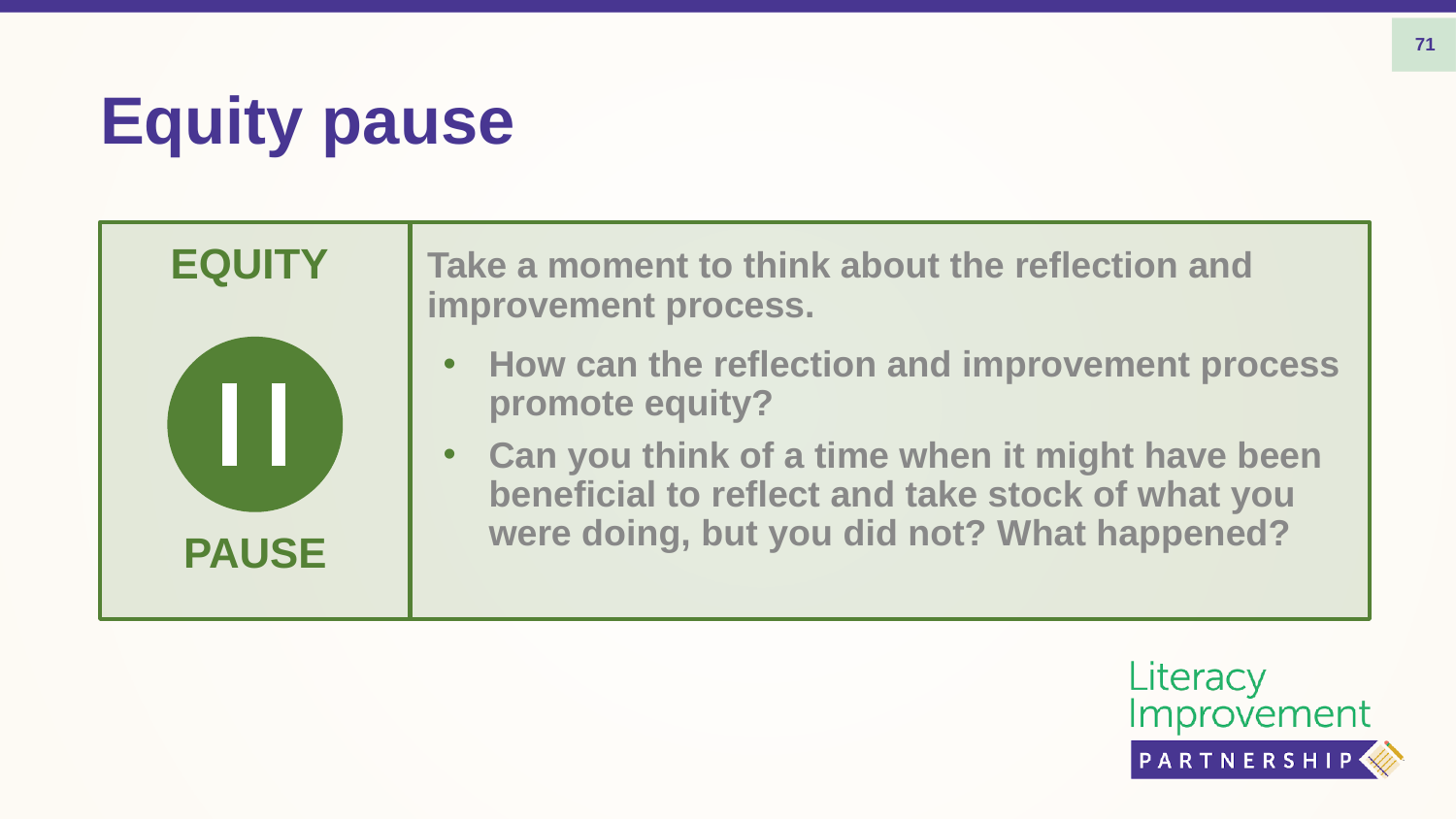

71
# Equity pause
EQUITY

PAUSE

Take a moment to think about the reflection and improvement process.
How can the reflection and improvement process promote equity?
Can you think of a time when it might have been beneficial to reflect and take stock of what you were doing, but you did not? What happened?